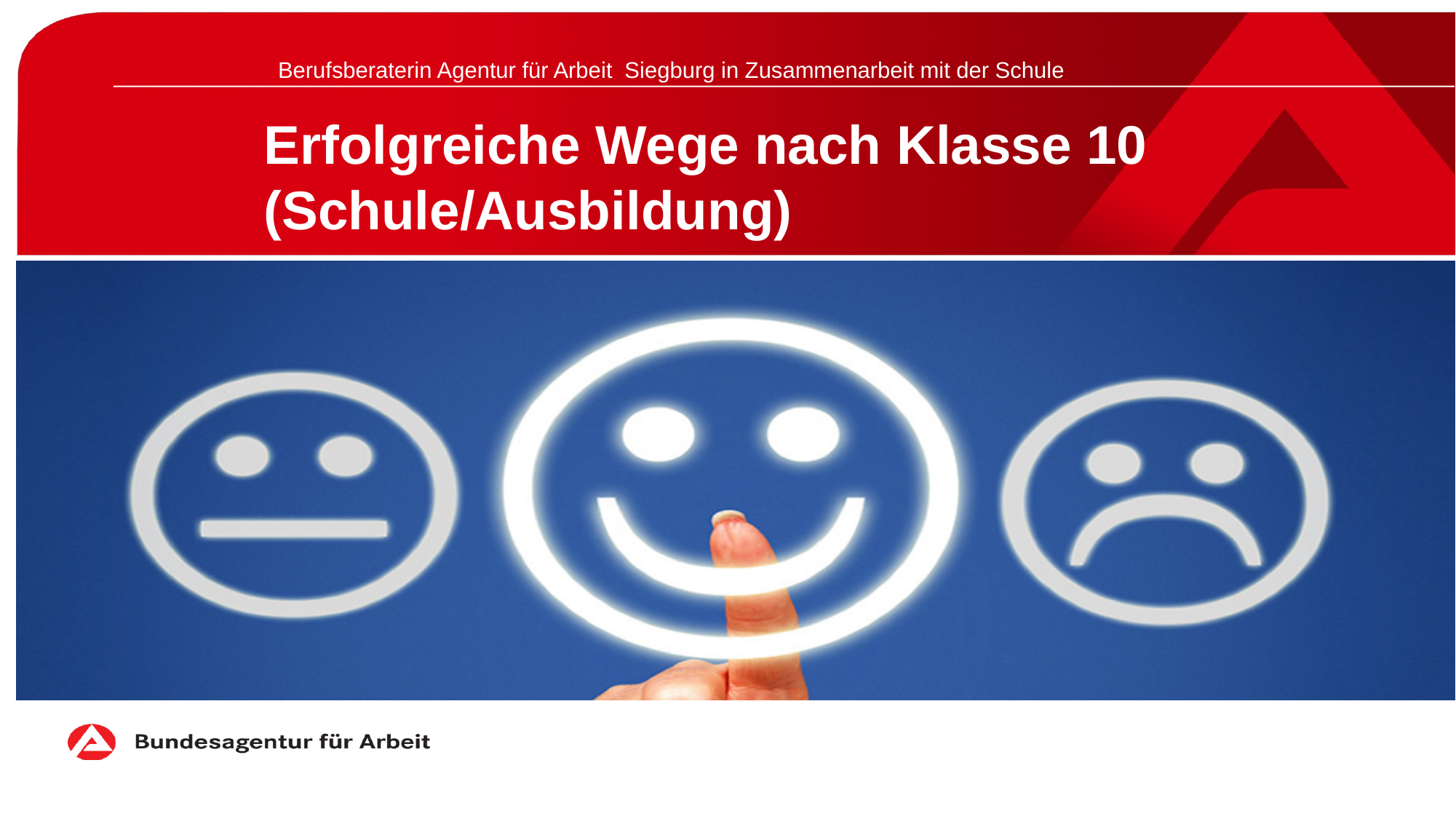

Berufsberaterin Agentur für Arbeit  Siegburg in Zusammenarbeit mit der Schule
# Erfolgreiche Wege nach Klasse 10 (Schule/Ausbildung)